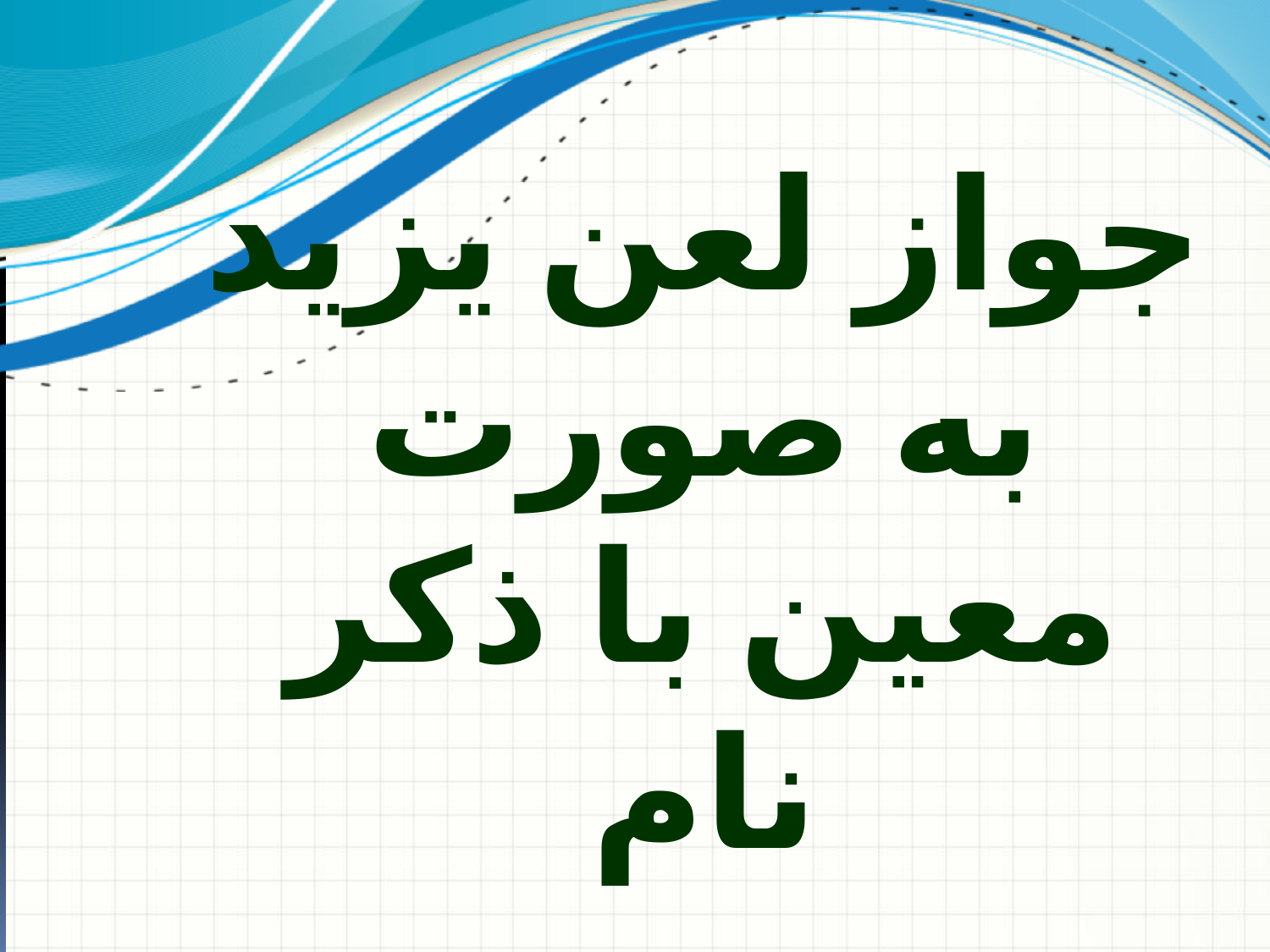

# جواز لعن یزید به صورت معین با ذکر نام